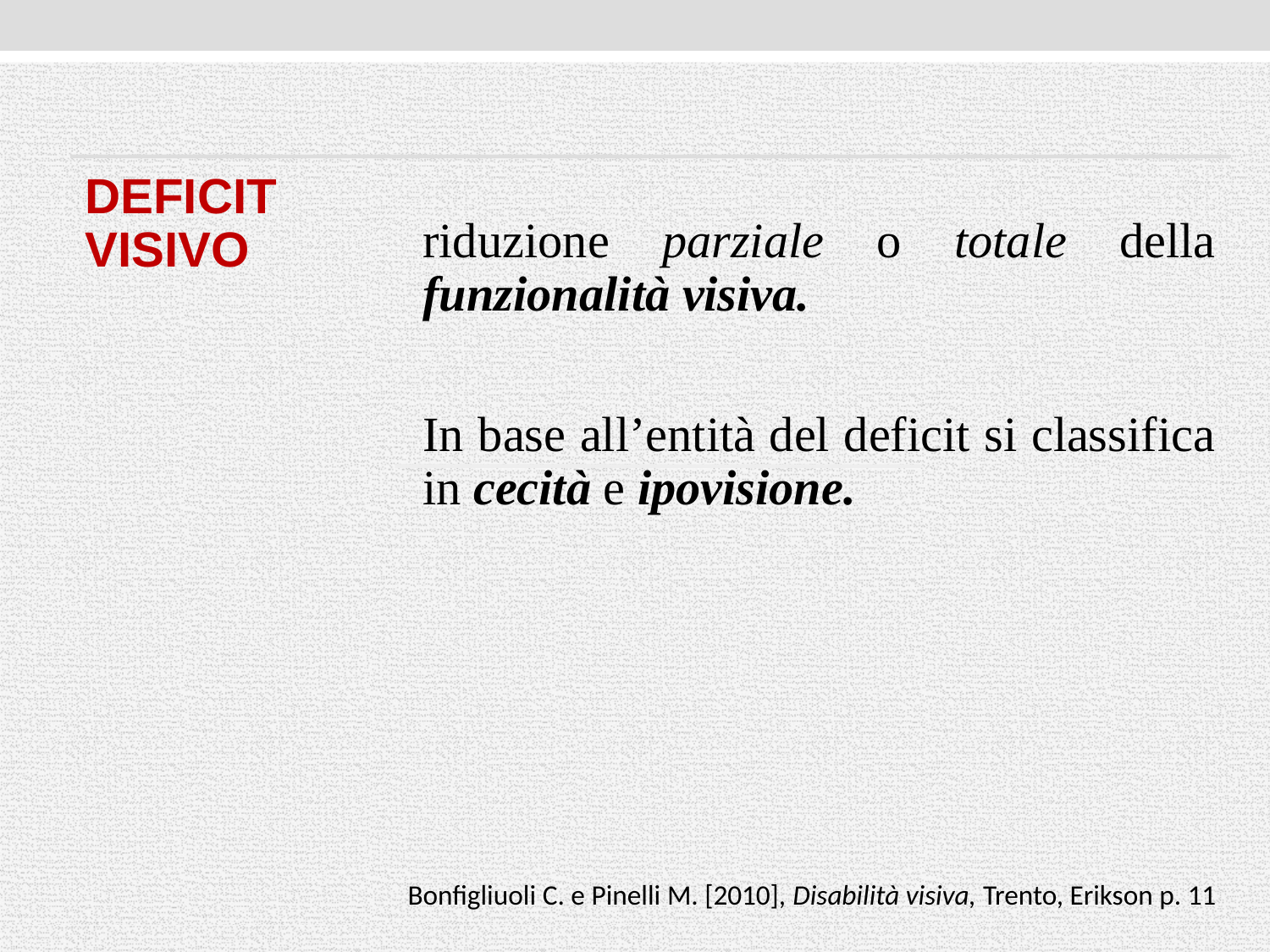

DEFICIT VISIVO
riduzione parziale o totale della funzionalità visiva.

In base all’entità del deficit si classifica in cecità e ipovisione.
Bonfigliuoli C. e Pinelli M. [2010], Disabilità visiva, Trento, Erikson p. 11